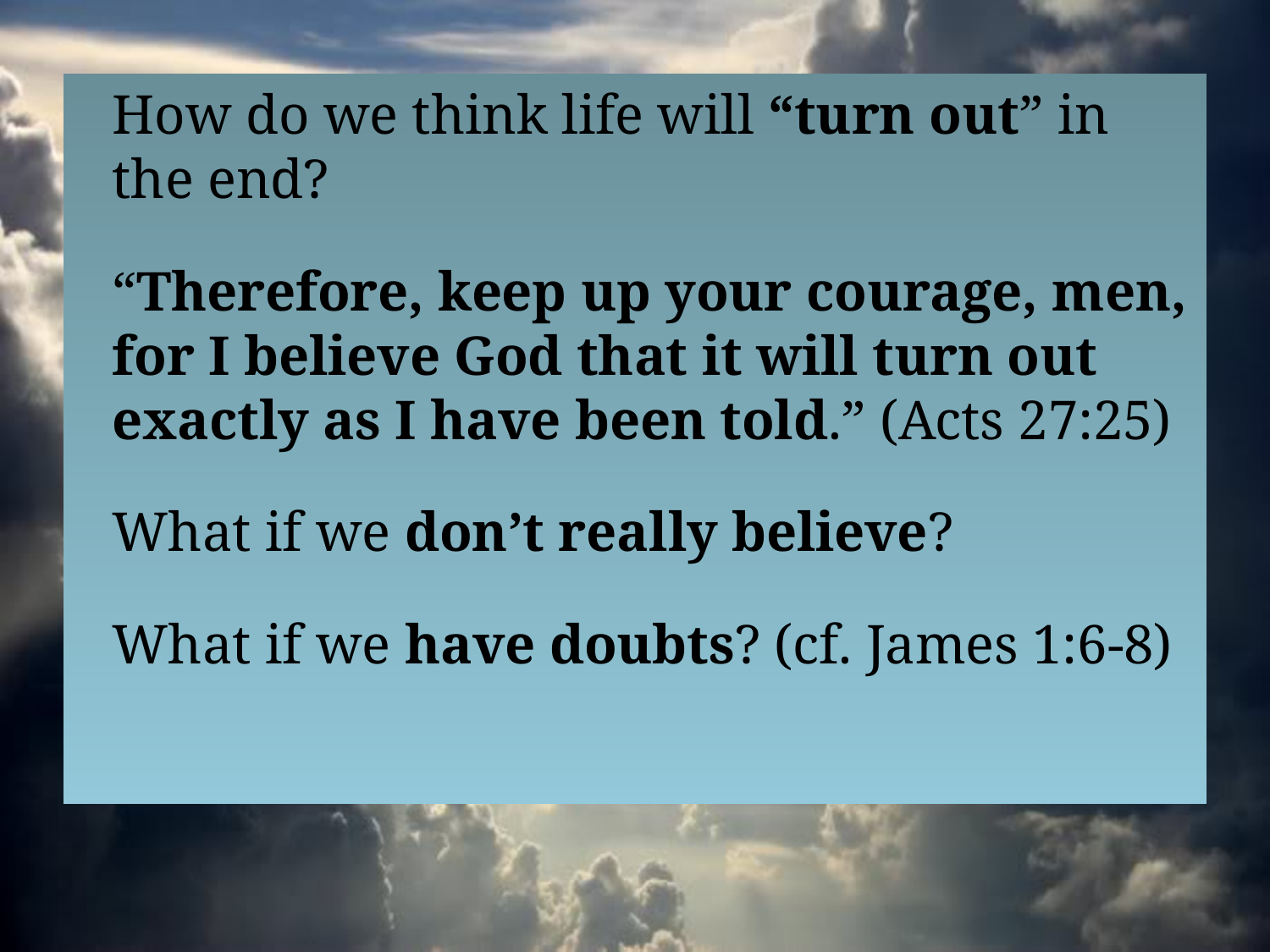

How do we think life will “turn out” in the end?

“Therefore, keep up your courage, men, for I believe God that it will turn out exactly as I have been told.” (Acts 27:25)

What if we don’t really believe?

What if we have doubts? (cf. James 1:6-8)